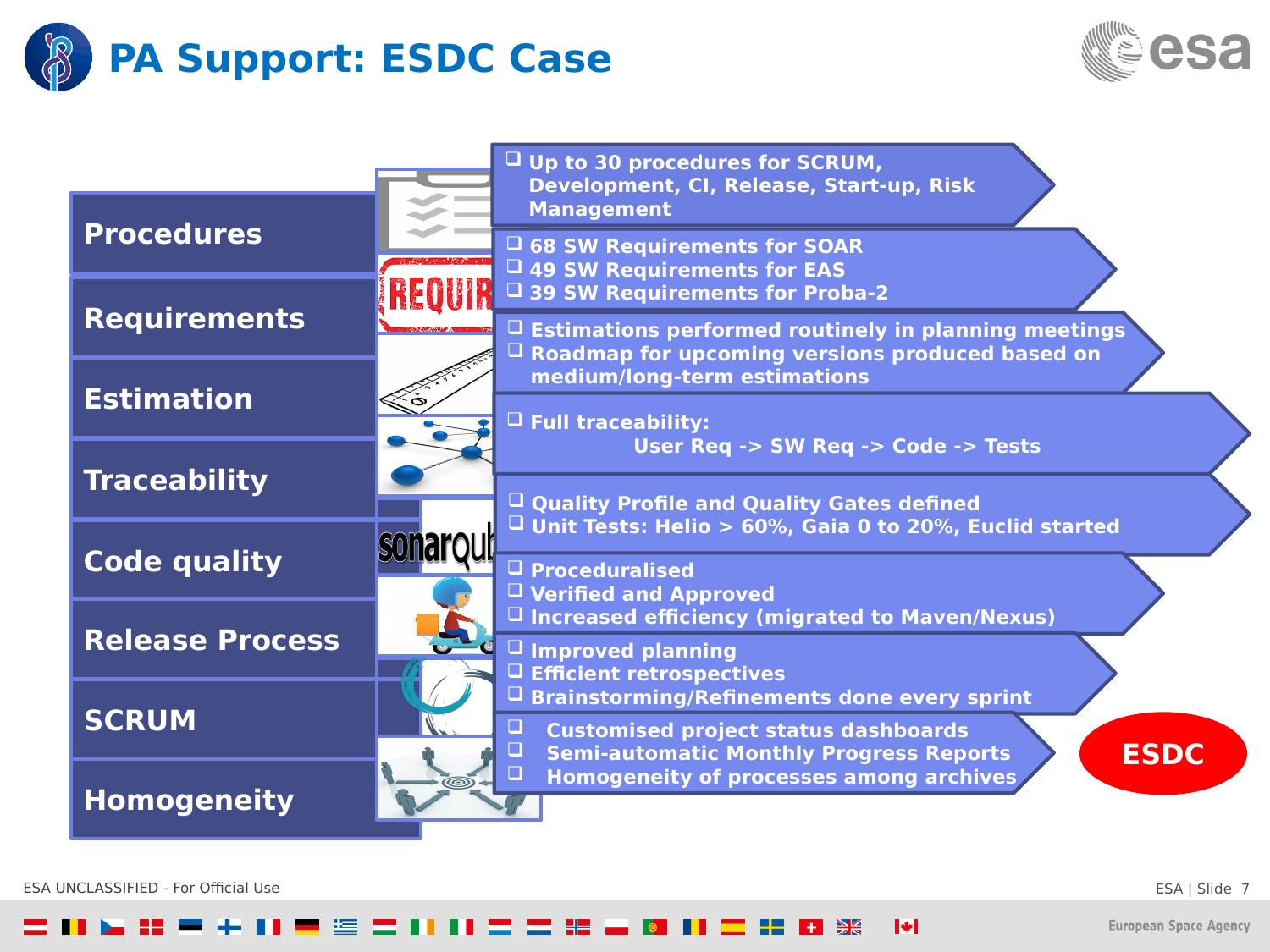

# PA Support: ESDC Case
Product Assurance Manager activities
Up to 30 procedures for SCRUM, Development, CI, Release, Start-up, Risk Management

Procedures
68 SW Requirements for SOAR
49 SW Requirements for EAS
39 SW Requirements for Proba-2

Requirements
Estimations performed routinely in planning meetings
Roadmap for upcoming versions produced based on medium/long-term estimations

Estimation
Full traceability:
	User Req -> SW Req -> Code -> Tests

Traceability
Quality Profile and Quality Gates defined
Unit Tests: Helio > 60%, Gaia 0 to 20%, Euclid started

Code quality
Proceduralised
Verified and Approved
Increased efficiency (migrated to Maven/Nexus)

Release Process
Improved planning
Efficient retrospectives
Brainstorming/Refinements done every sprint

SCRUM
Customised project status dashboards
Semi-automatic Monthly Progress Reports
Homogeneity of processes among archives
ESDC

Homogeneity